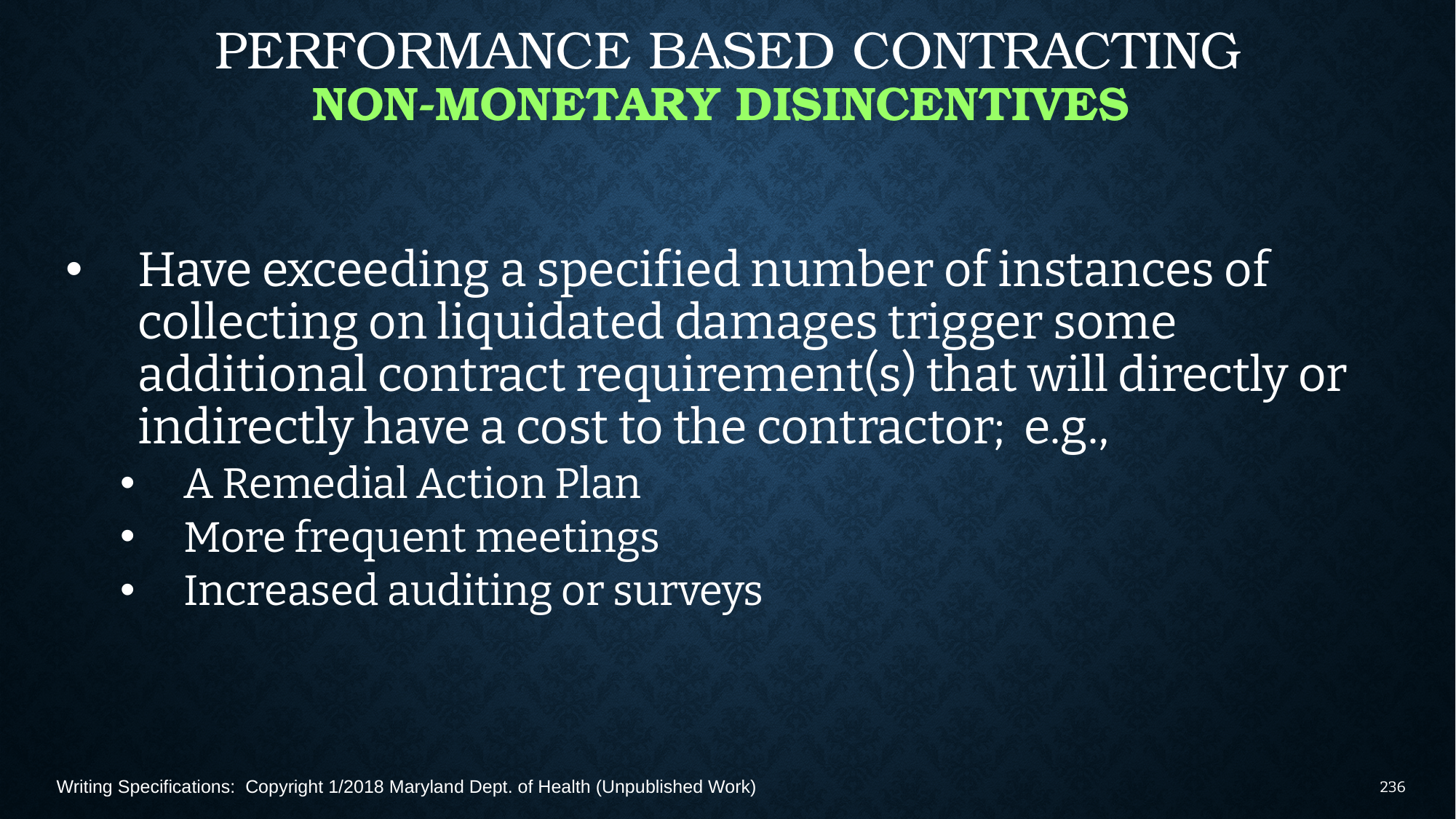

# Performance Based Contracting Non-monetary Disincentives
Have exceeding a specified number of instances of collecting on liquidated damages trigger some additional contract requirement(s) that will directly or indirectly have a cost to the contractor;  e.g.,
A Remedial Action Plan
More frequent meetings
Increased auditing or surveys
Writing Specifications:  Copyright 1/2018 Maryland Dept. of Health (Unpublished Work)
236